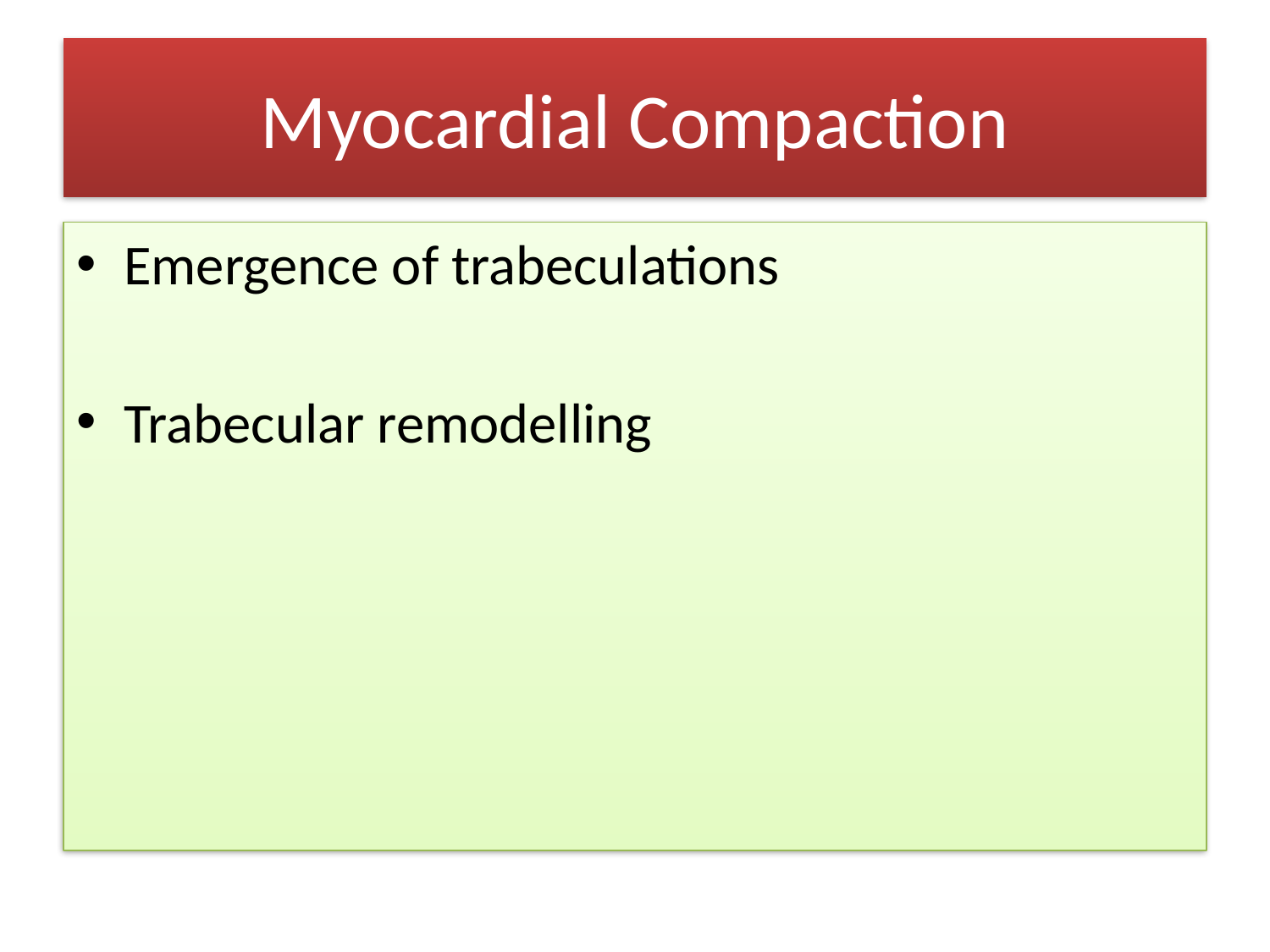

# Myocardial Compaction
Emergence of trabeculations

Trabecular remodelling